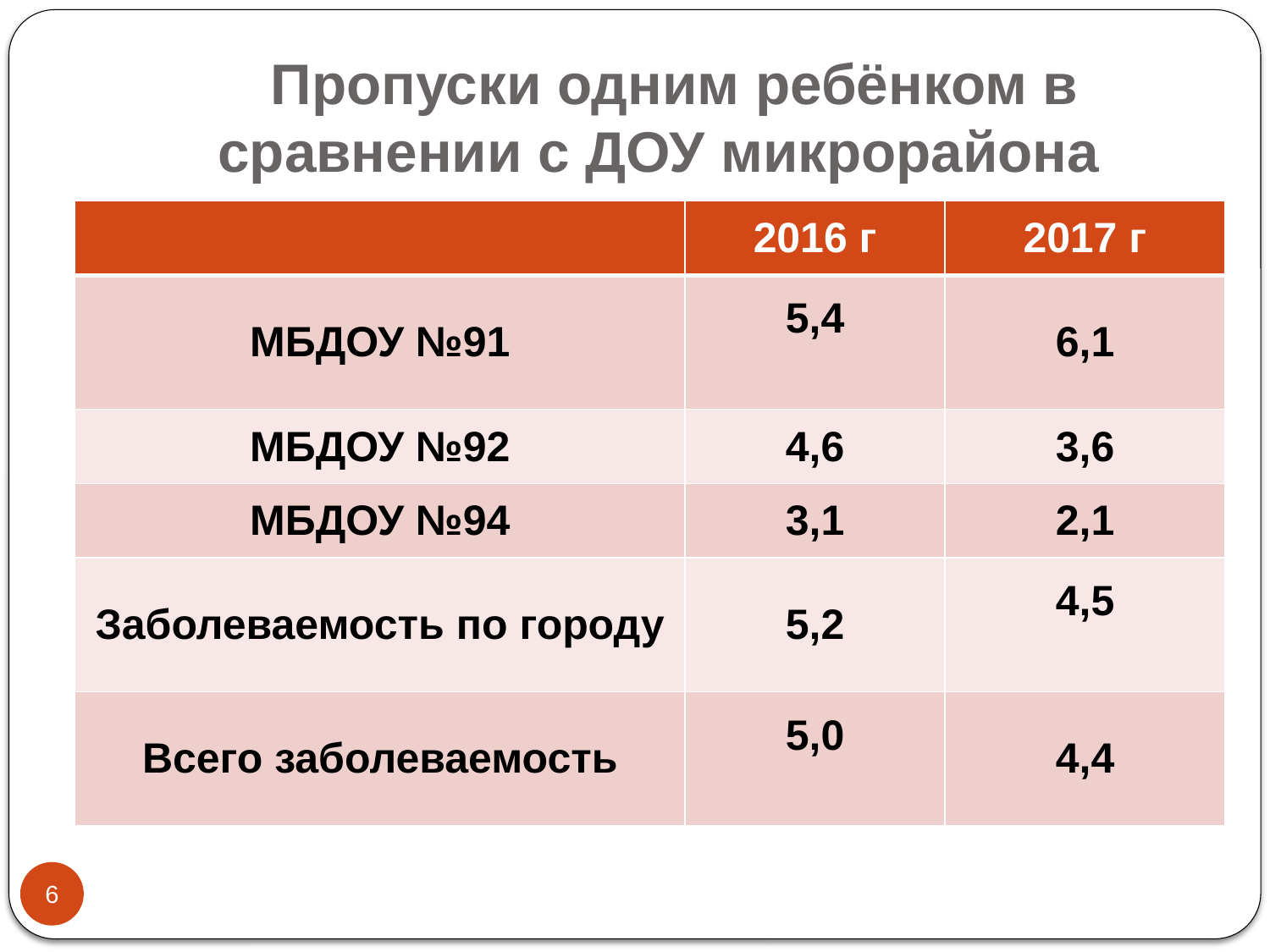

# Пропуски одним ребёнком в сравнении с ДОУ микрорайона
|  | 2016 г | 2017 г |
| --- | --- | --- |
| МБДОУ №91 | 5,4 | 6,1 |
| МБДОУ №92 | 4,6 | 3,6 |
| МБДОУ №94 | 3,1 | 2,1 |
| Заболеваемость по городу | 5,2 | 4,5 |
| Всего заболеваемость | 5,0 | 4,4 |
6